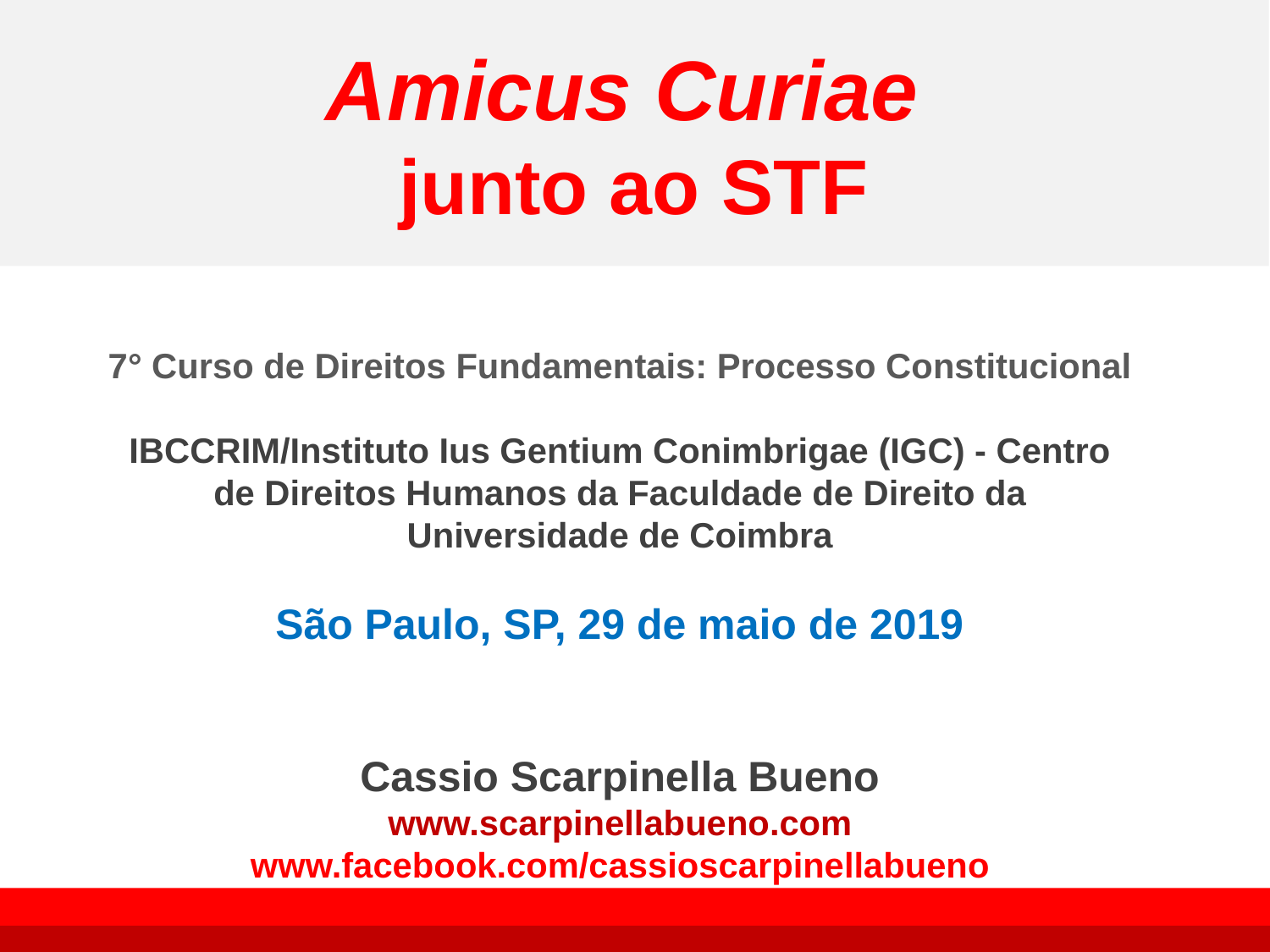

# Amicus Curiae junto ao STF
7° Curso de Direitos Fundamentais: Processo Constitucional

IBCCRIM/Instituto Ius Gentium Conimbrigae (IGC) - Centro de Direitos Humanos da Faculdade de Direito da Universidade de Coimbra

São Paulo, SP, 29 de maio de 2019

Cassio Scarpinella Bueno
www.scarpinellabueno.com
www.facebook.com/cassioscarpinellabueno